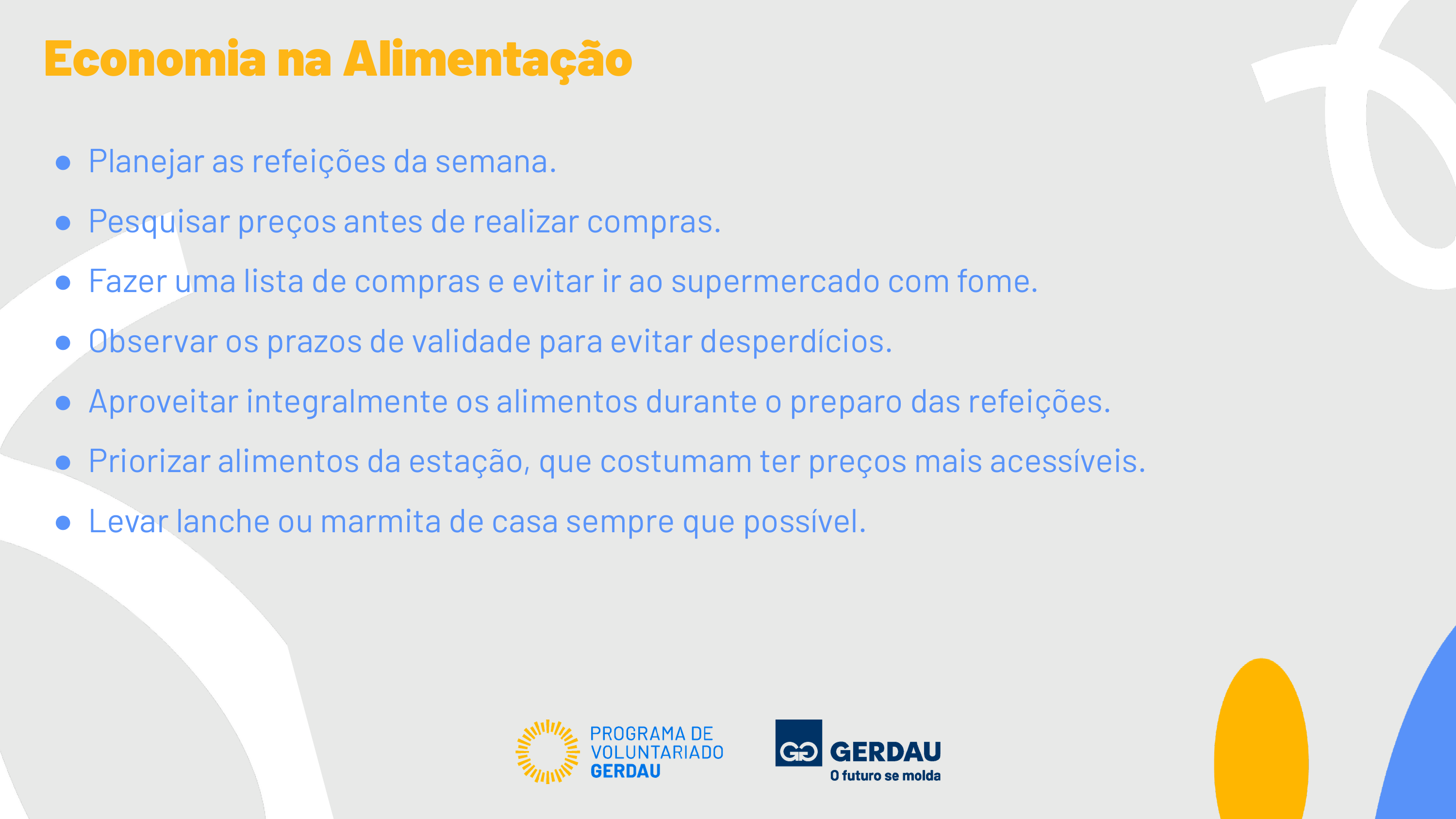

Economia na Alimentação

Planejar as refeições da semana.
Pesquisar preços antes de realizar compras.
Fazer uma lista de compras e evitar ir ao supermercado com fome.
Observar os prazos de validade para evitar desperdícios.
Aproveitar integralmente os alimentos durante o preparo das refeições.
Priorizar alimentos da estação, que costumam ter preços mais acessíveis.
Levar lanche ou marmita de casa sempre que possível.